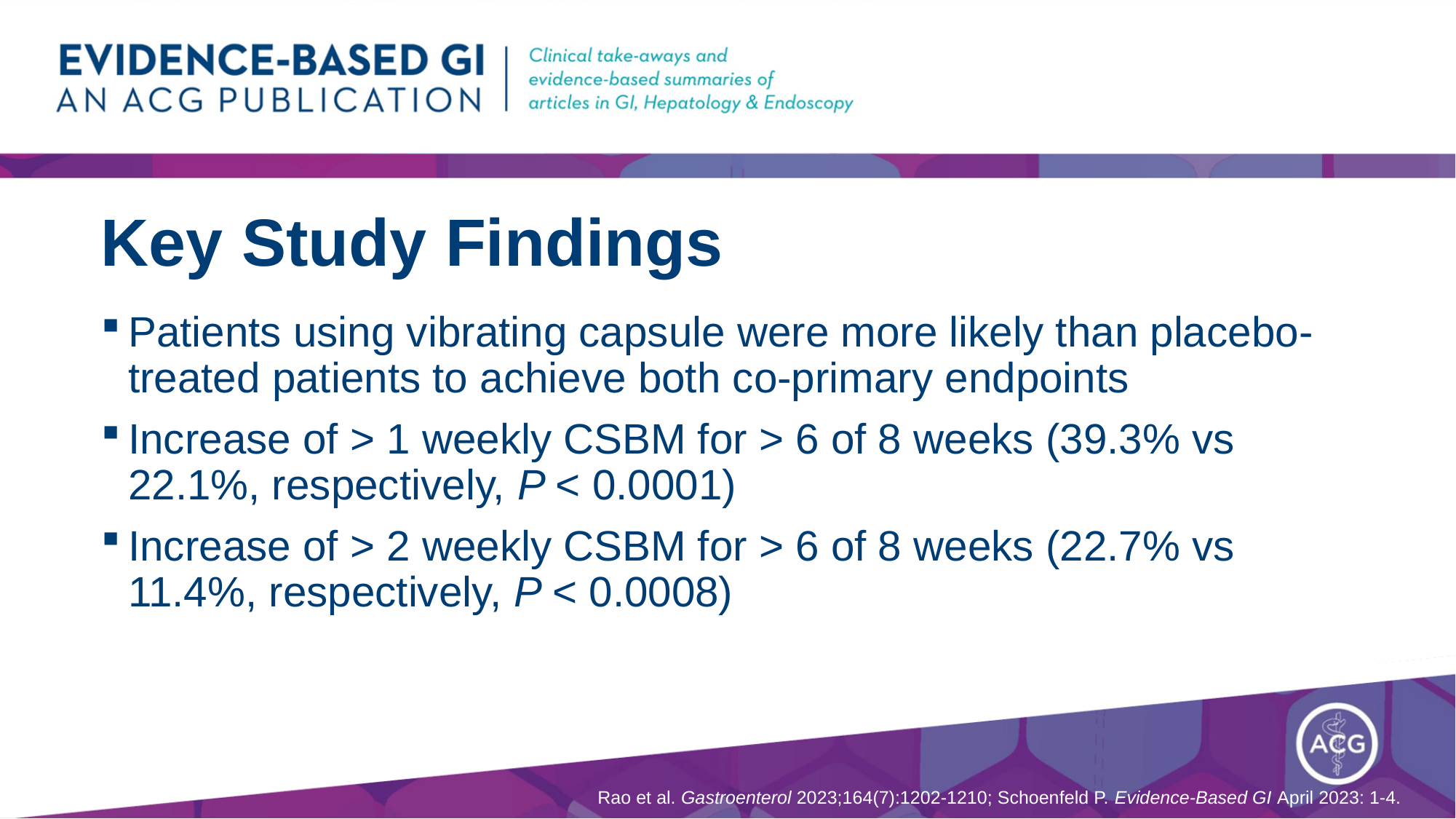

# Key Study Findings
Patients using vibrating capsule were more likely than placebo-treated patients to achieve both co-primary endpoints
Increase of > 1 weekly CSBM for > 6 of 8 weeks (39.3% vs 22.1%, respectively, P < 0.0001)
Increase of > 2 weekly CSBM for > 6 of 8 weeks (22.7% vs 11.4%, respectively, P < 0.0008)
Rao et al. Gastroenterol 2023;164(7):1202-1210; Schoenfeld P. Evidence-Based GI April 2023: 1-4.